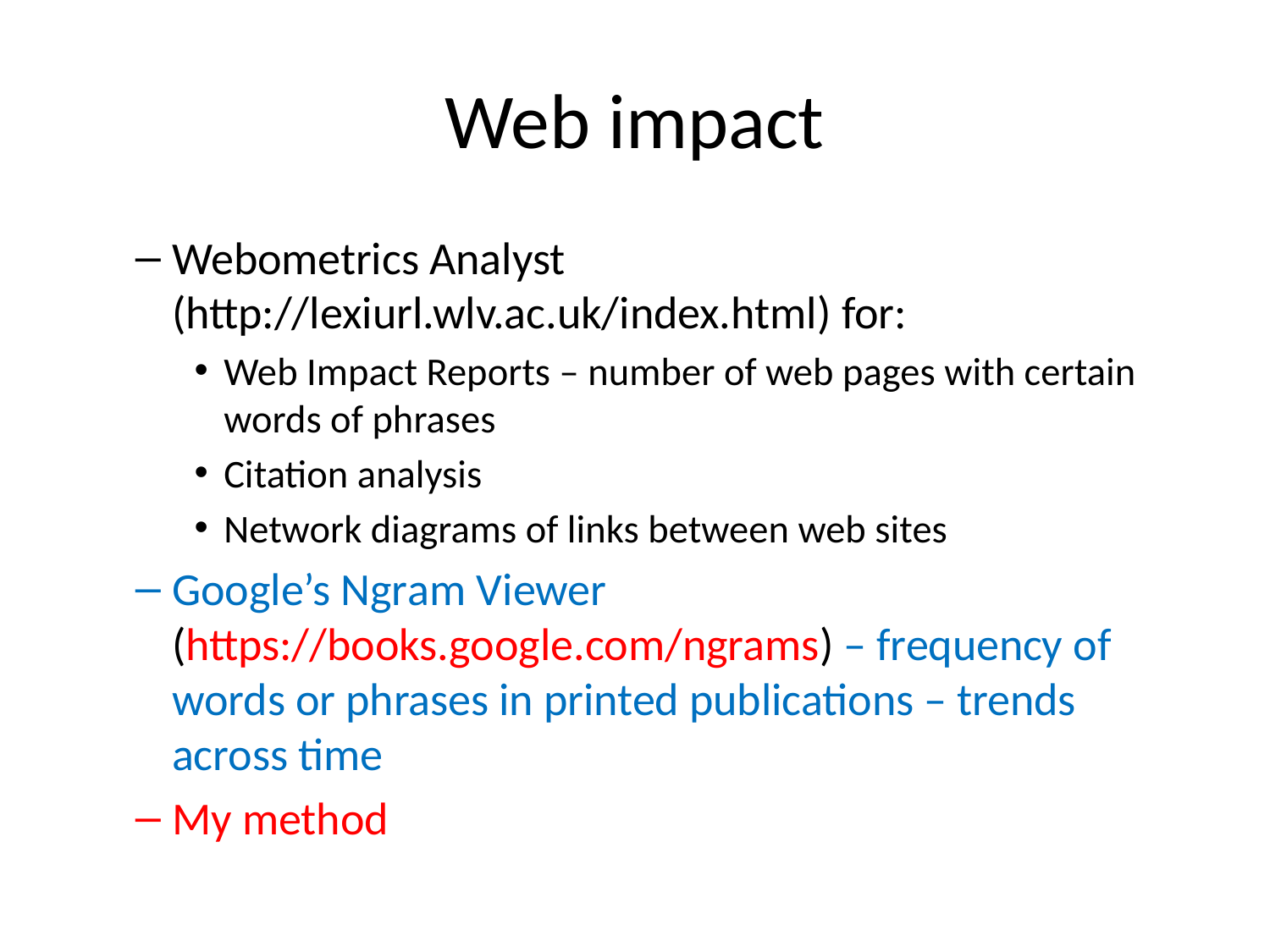

# Web impact
Webometrics Analyst (http://lexiurl.wlv.ac.uk/index.html) for:
Web Impact Reports – number of web pages with certain words of phrases
Citation analysis
Network diagrams of links between web sites
Google’s Ngram Viewer (https://books.google.com/ngrams) – frequency of words or phrases in printed publications – trends across time
My method